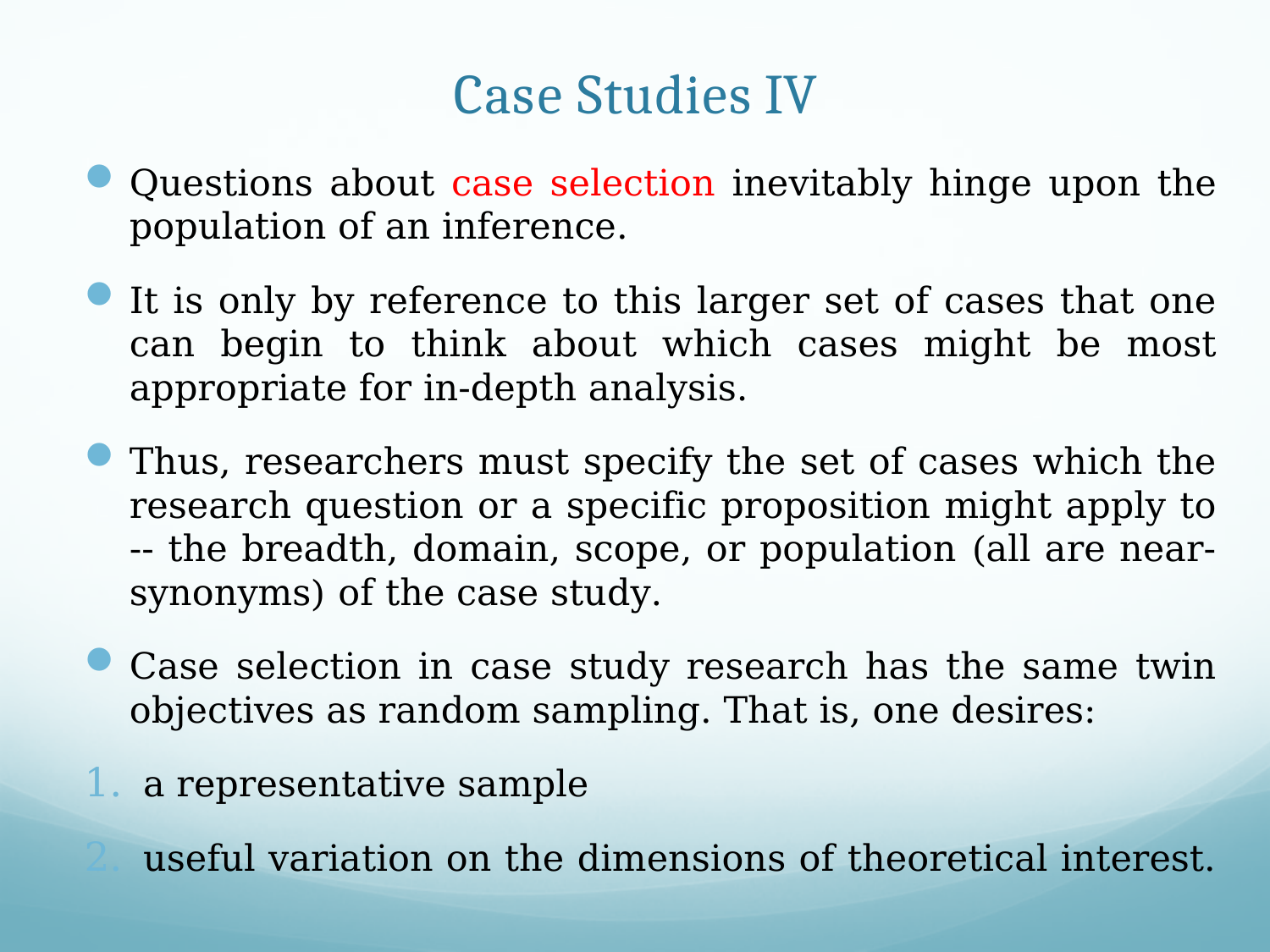

# Case Studies IV
Questions about case selection inevitably hinge upon the population of an inference.
It is only by reference to this larger set of cases that one can begin to think about which cases might be most appropriate for in-depth analysis.
Thus, researchers must specify the set of cases which the research question or a specific proposition might apply to -- the breadth, domain, scope, or population (all are near-synonyms) of the case study.
Case selection in case study research has the same twin objectives as random sampling. That is, one desires:
a representative sample
useful variation on the dimensions of theoretical interest.